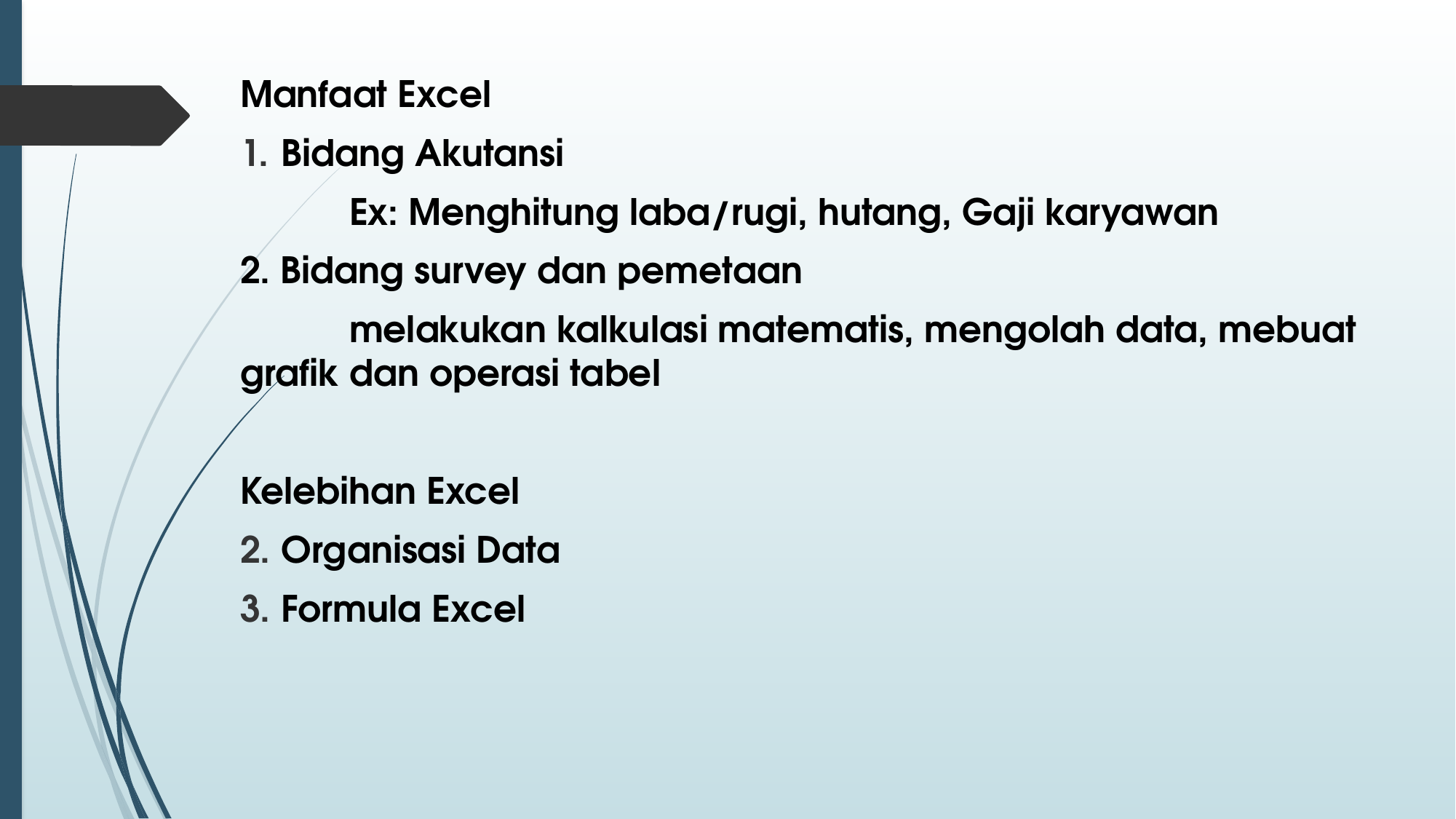

Manfaat Excel
Bidang Akutansi
	Ex: Menghitung laba/rugi, hutang, Gaji karyawan
2. Bidang survey dan pemetaan
	melakukan kalkulasi matematis, mengolah data, mebuat grafik dan operasi tabel

Kelebihan Excel
Organisasi Data
Formula Excel